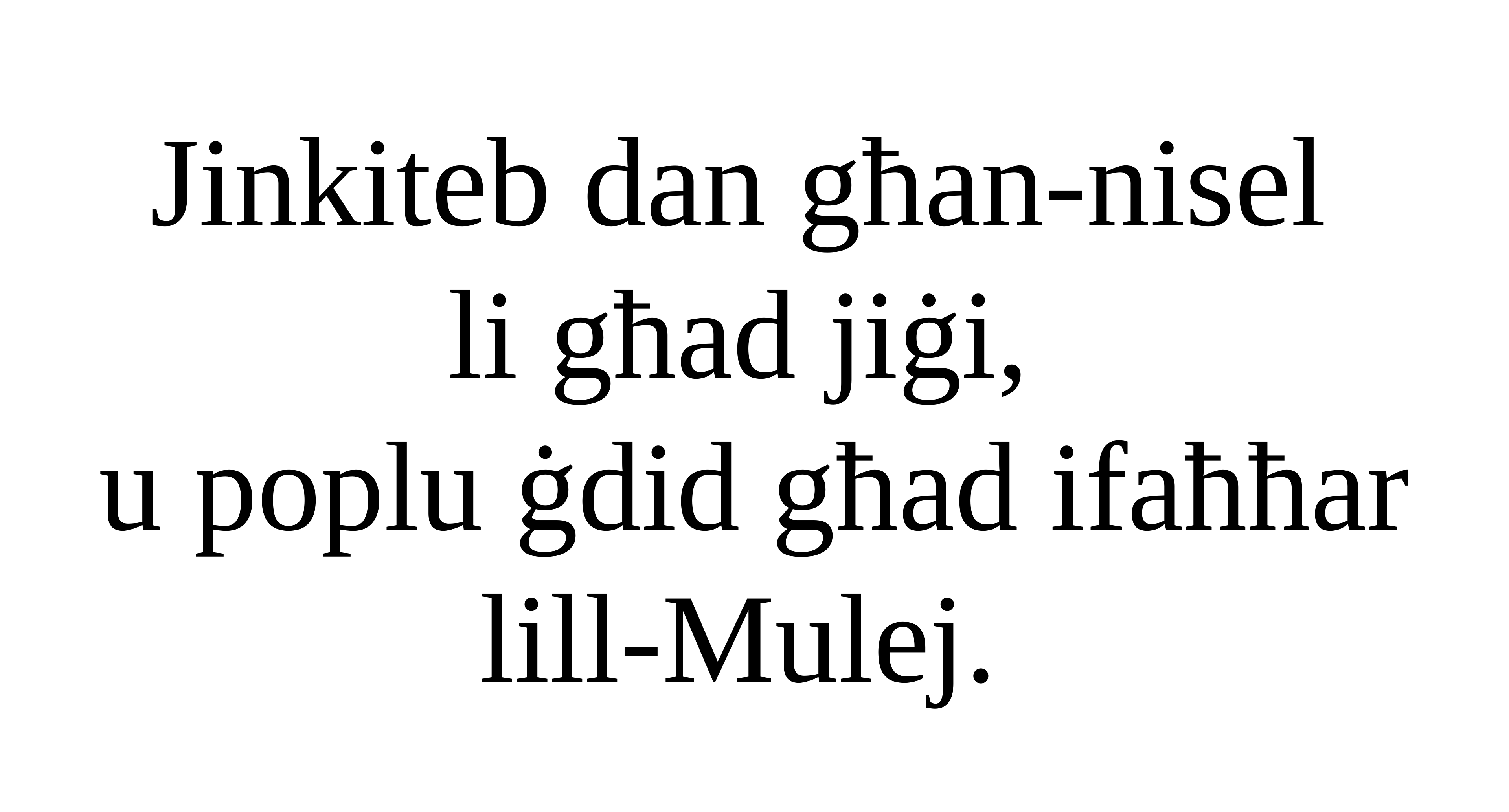

Jinkiteb dan għan-nisel
li għad jiġi,
u poplu ġdid għad ifaħħar lill-Mulej.